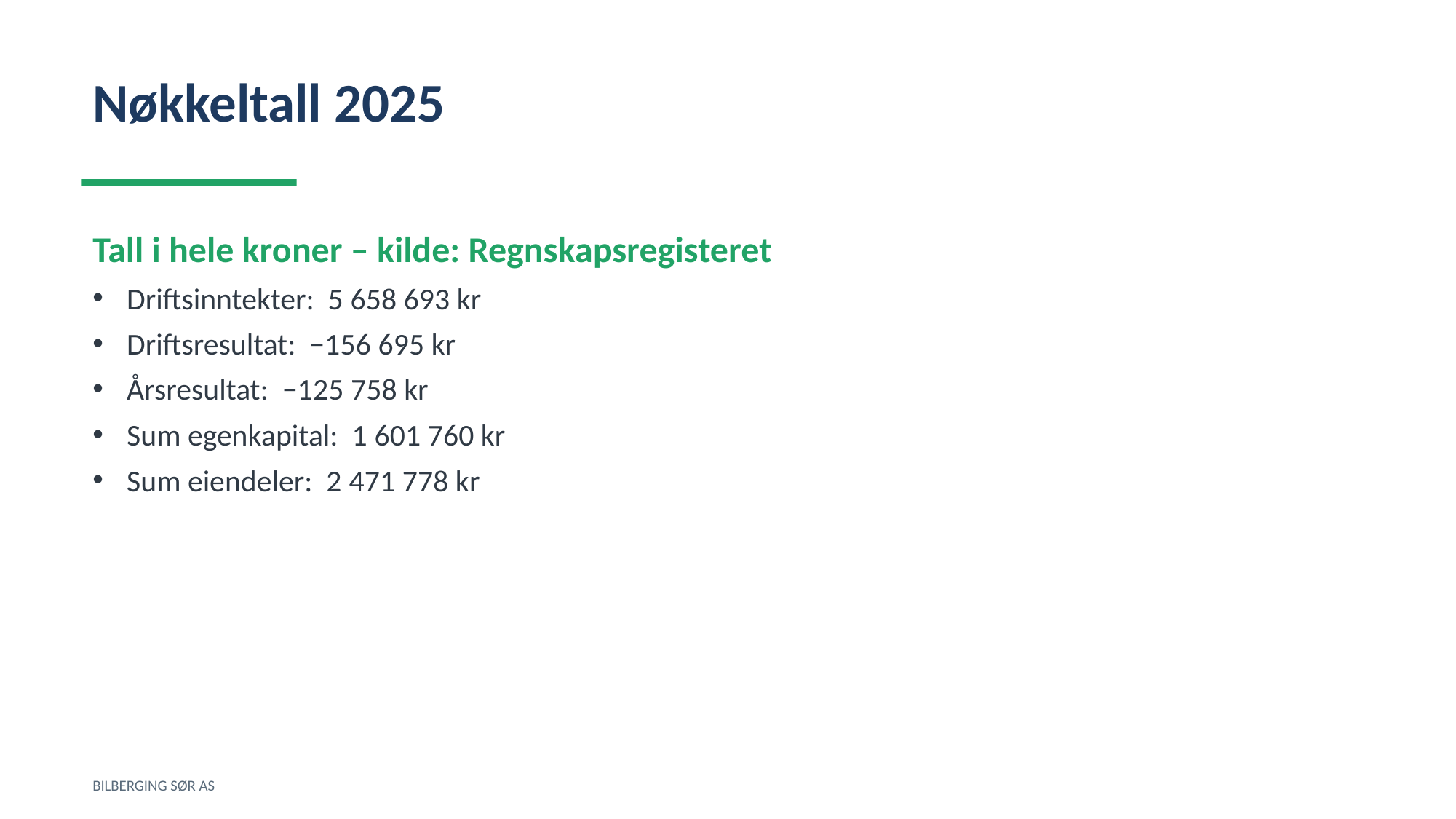

Nøkkeltall 2025

Tall i hele kroner – kilde: Regnskapsregisteret
Driftsinntekter:  5 658 693 kr
Driftsresultat:  −156 695 kr
Årsresultat:  −125 758 kr
Sum egenkapital:  1 601 760 kr
Sum eiendeler:  2 471 778 kr
BILBERGING SØR AS